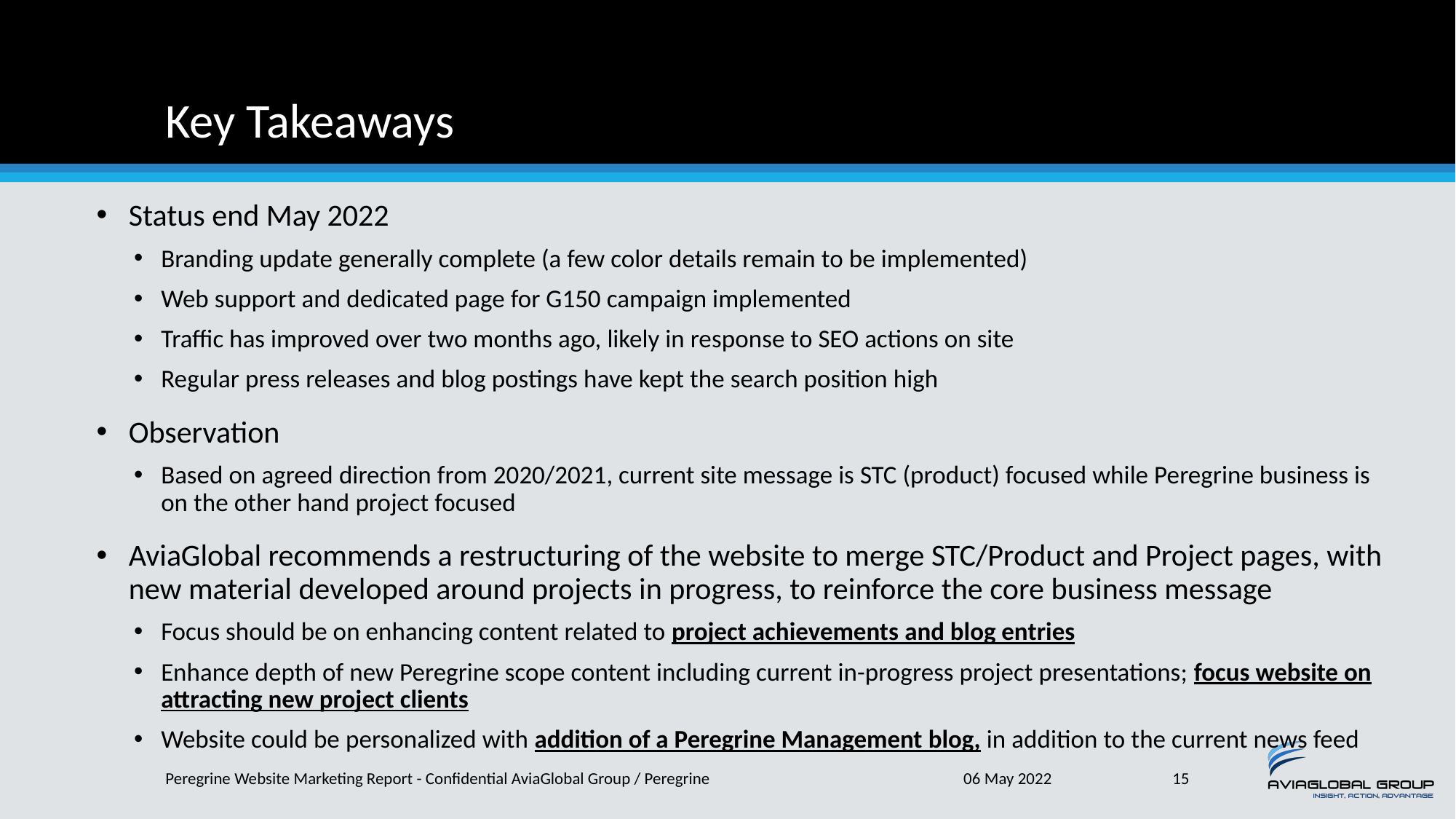

# Key Takeaways
Status end May 2022
Branding update generally complete (a few color details remain to be implemented)
Web support and dedicated page for G150 campaign implemented
Traffic has improved over two months ago, likely in response to SEO actions on site
Regular press releases and blog postings have kept the search position high
Observation
Based on agreed direction from 2020/2021, current site message is STC (product) focused while Peregrine business is on the other hand project focused
AviaGlobal recommends a restructuring of the website to merge STC/Product and Project pages, with new material developed around projects in progress, to reinforce the core business message
Focus should be on enhancing content related to project achievements and blog entries
Enhance depth of new Peregrine scope content including current in-progress project presentations; focus website on attracting new project clients
Website could be personalized with addition of a Peregrine Management blog, in addition to the current news feed

Peregrine Website Marketing Report - Confidential AviaGlobal Group / Peregrine
06 May 2022
15